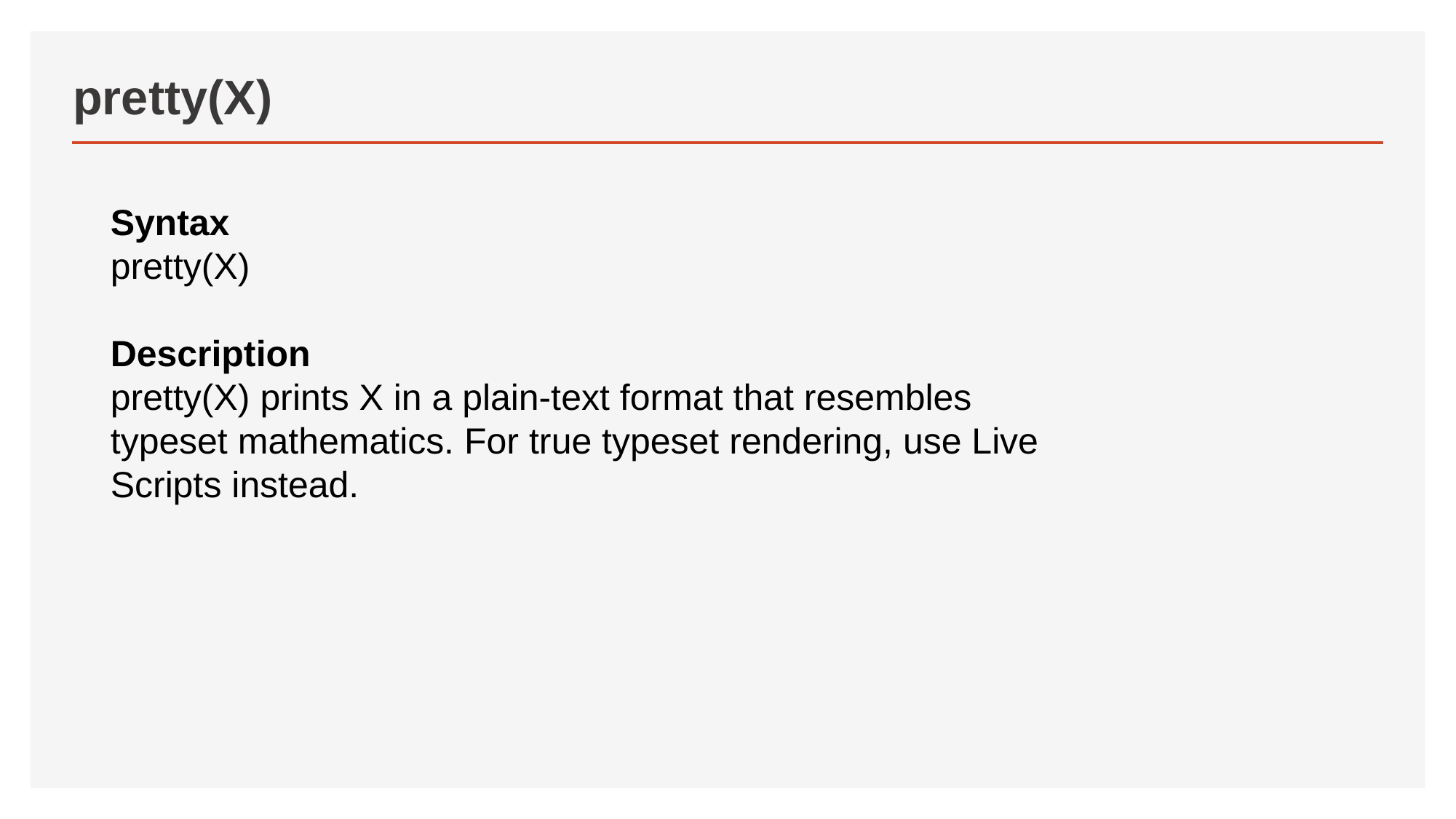

# pretty(X)
Syntax
pretty(X)

Description
pretty(X) prints X in a plain-text format that resembles typeset mathematics. For true typeset rendering, use Live Scripts instead.